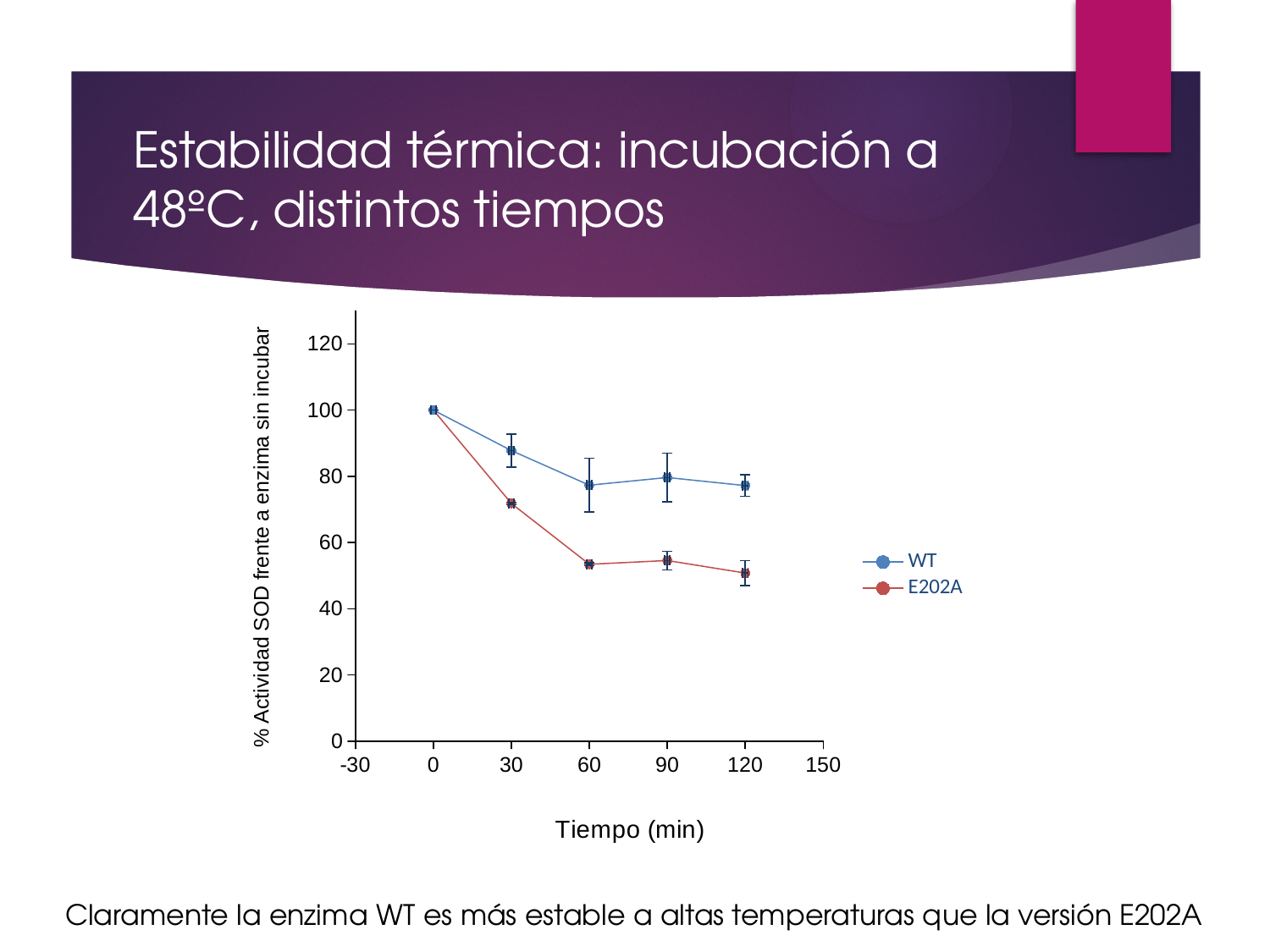

# Estabilidad térmica: incubación a 48ºC, distintos tiempos

### Chart

| Category | WT | E202A |
|---|---|---|
Claramente la enzima WT es más estable a altas temperaturas que la versión E202A